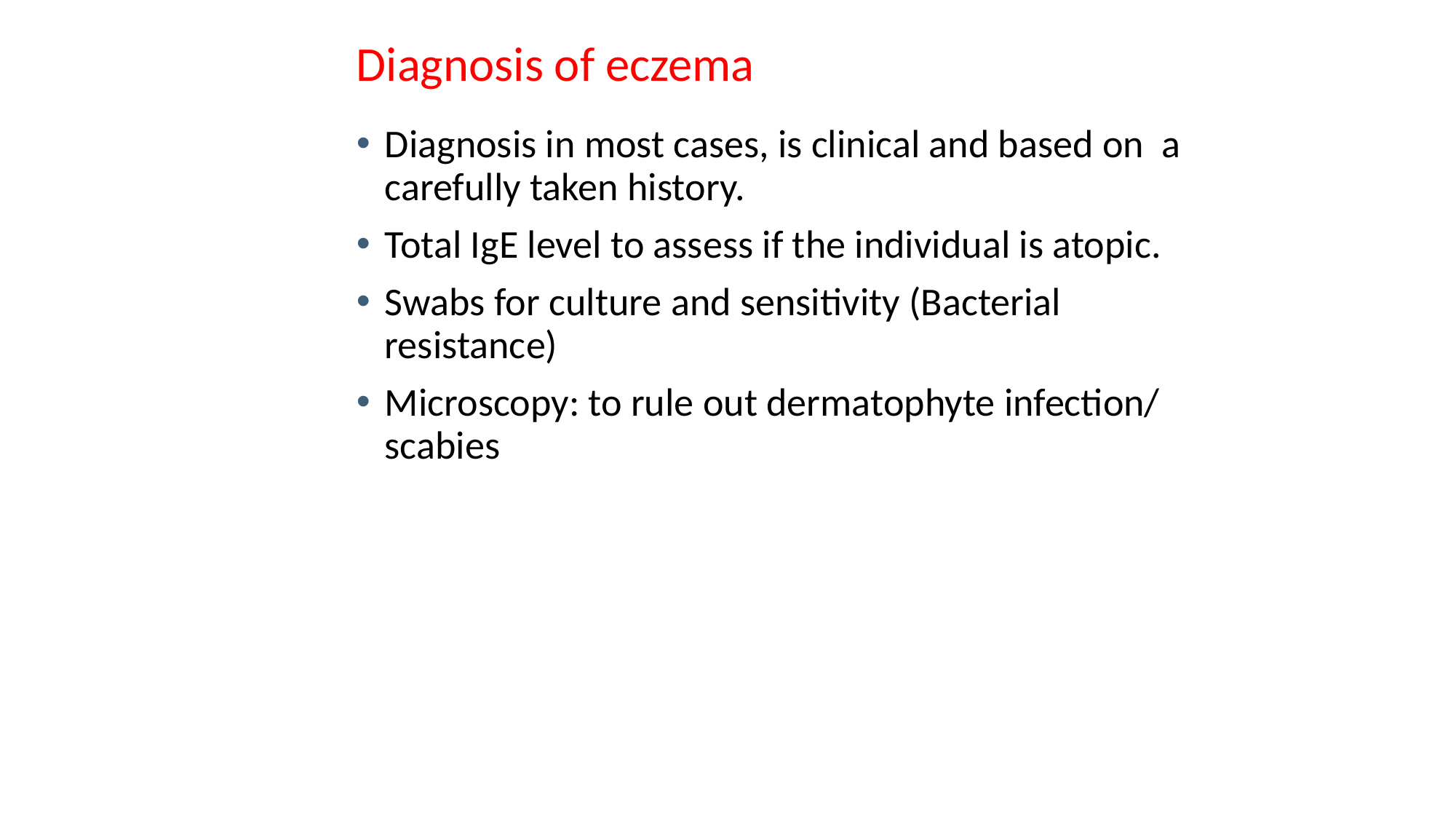

# Diagnosis of eczema
Diagnosis in most cases, is clinical and based on  a carefully taken history.
Total IgE level to assess if the individual is atopic.
Swabs for culture and sensitivity (Bacterial resistance)
Microscopy: to rule out dermatophyte infection/ scabies